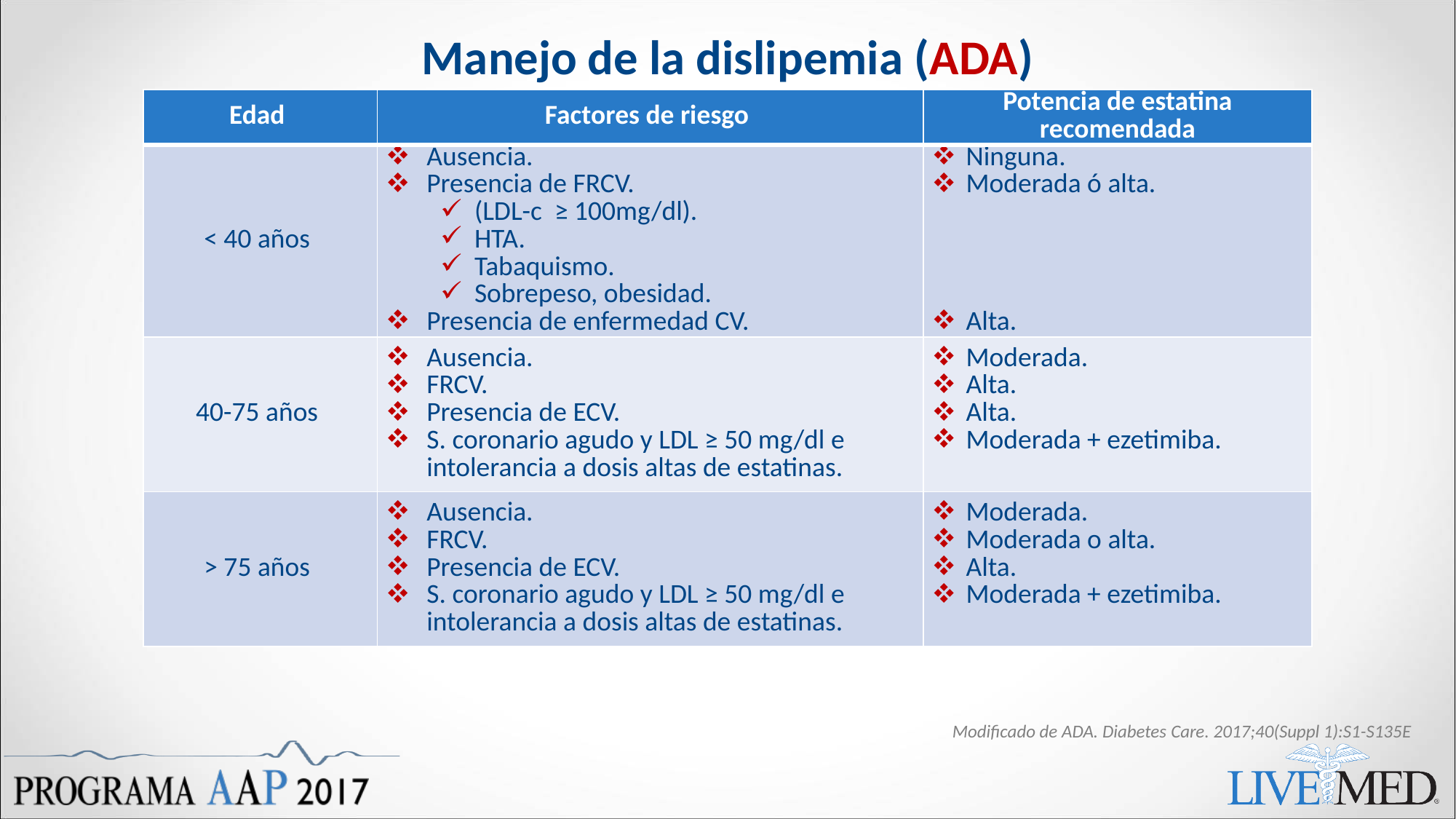

# Manejo de la dislipemia (ADA)
| Edad | Factores de riesgo | Potencia de estatina recomendada |
| --- | --- | --- |
| < 40 años | Ausencia. Presencia de FRCV. (LDL-c ≥ 100mg/dl). HTA. Tabaquismo. Sobrepeso, obesidad. Presencia de enfermedad CV. | Ninguna. Moderada ó alta. Alta. |
| 40-75 años | Ausencia. FRCV. Presencia de ECV. S. coronario agudo y LDL ≥ 50 mg/dl e intolerancia a dosis altas de estatinas. | Moderada. Alta. Alta. Moderada + ezetimiba. |
| > 75 años | Ausencia. FRCV. Presencia de ECV. S. coronario agudo y LDL ≥ 50 mg/dl e intolerancia a dosis altas de estatinas. | Moderada. Moderada o alta. Alta. Moderada + ezetimiba. |
Modificado de ADA. Diabetes Care. 2017;40(Suppl 1):S1-S135E